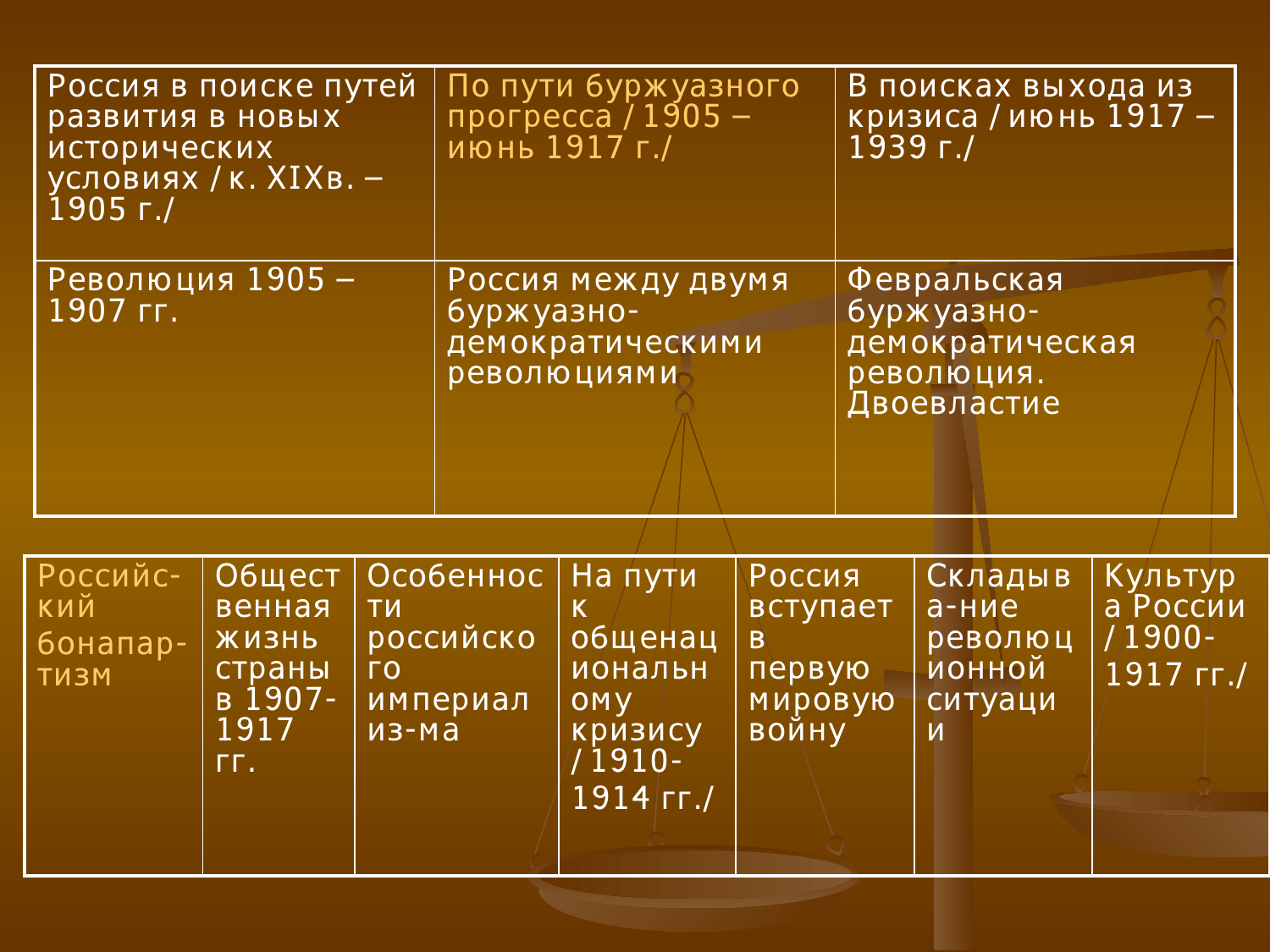

| Россия в поиске путей развития в новых исторических условиях /к. XIXв. – 1905 г./ | По пути буржуазного прогресса /1905 – июнь 1917 г./ | В поисках выхода из кризиса /июнь 1917 – 1939 г./ |
| --- | --- | --- |
| Революция 1905 – 1907 гг. | Россия между двумя буржуазно-демократическими революциями | Февральская буржуазно-демократическая революция. Двоевластие |
| Российс-кий бонапар-тизм | Общественная жизнь страны в 1907-1917 гг. | Особенности российского империализ-ма | На пути к общенациональному кризису /1910- 1914 гг./ | Россия вступает в первую мировую войну | Складыва-ние революционной ситуации | Культура России /1900- 1917 гг./ |
| --- | --- | --- | --- | --- | --- | --- |